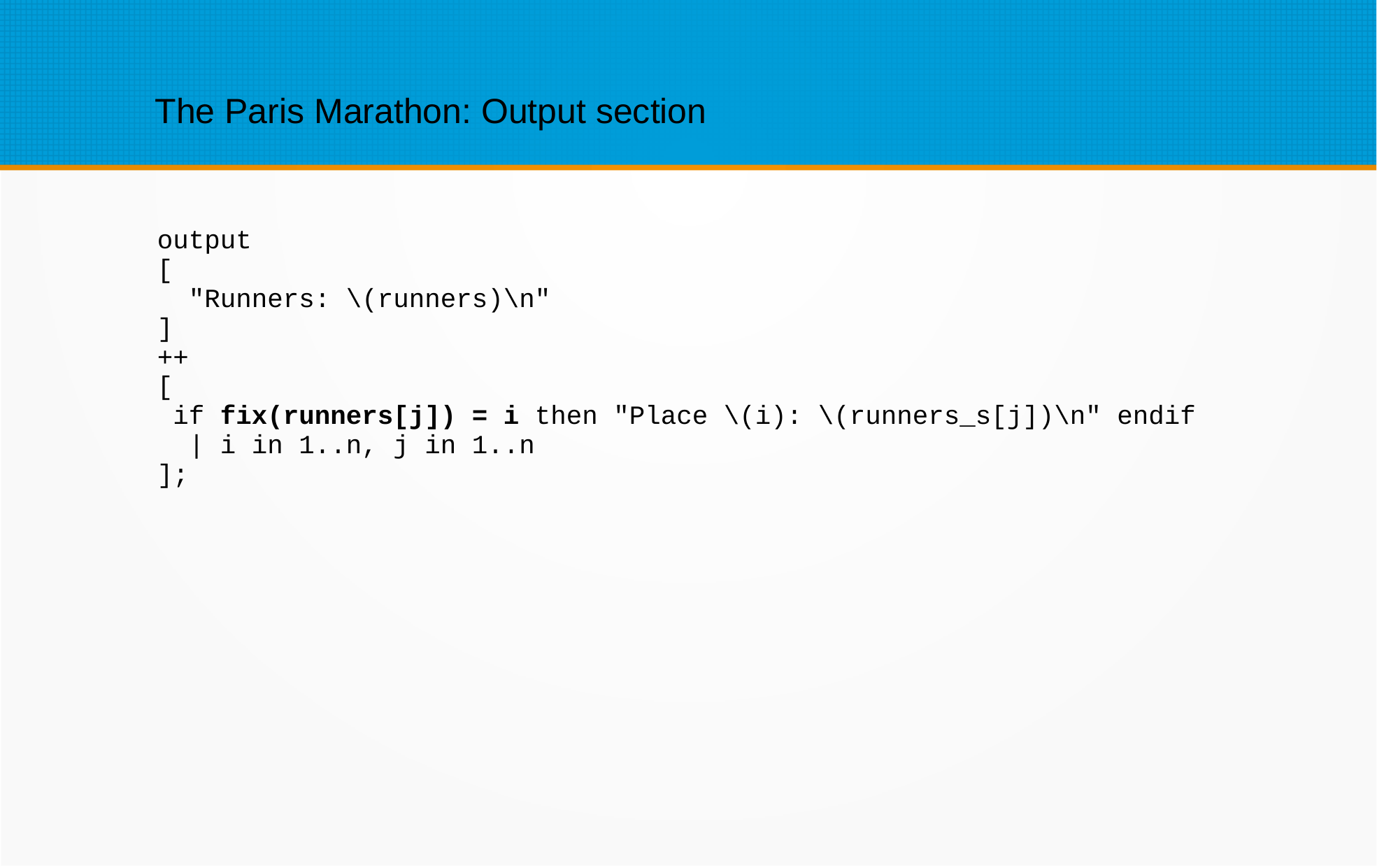

The Paris Marathon: Output section
output
[
  "Runners: \(runners)\n"
]
++
[
 if fix(runners[j]) = i then "Place \(i): \(runners_s[j])\n" endif
  | i in 1..n, j in 1..n
];